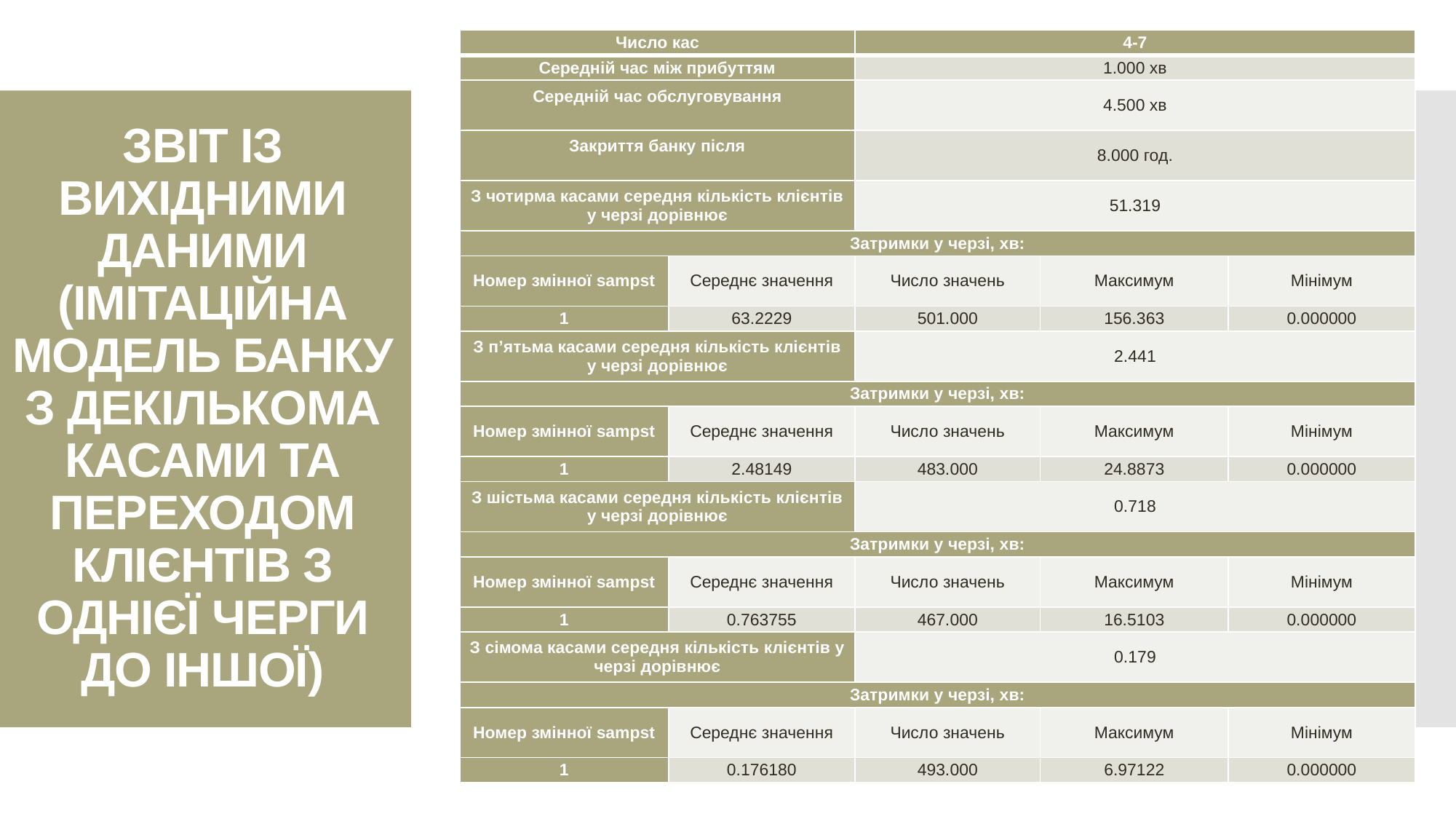

| Число кас |  | 4-7 |  |  |
| --- | --- | --- | --- | --- |
| Середній час між прибуттям |  | 1.000 хв |  |  |
| Середній час обслуговування |  | 4.500 хв |  |  |
| Закриття банку після |  | 8.000 год. |  |  |
| З чотирма касами середня кількість клієнтів у черзі дорівнює |  | 51.319 |  |  |
| Затримки у черзі, хв: |  |  |  |  |
| Номер змінної sampst | Середнє значення | Число значень | Максимум | Мінімум |
| 1 | 63.2229 | 501.000 | 156.363 | 0.000000 |
| З п’ятьма касами середня кількість клієнтів у черзі дорівнює |  | 2.441 |  |  |
| Затримки у черзі, хв: |  |  |  |  |
| Номер змінної sampst | Середнє значення | Число значень | Максимум | Мінімум |
| 1 | 2.48149 | 483.000 | 24.8873 | 0.000000 |
| З шістьма касами середня кількість клієнтів у черзі дорівнює |  | 0.718 |  |  |
| Затримки у черзі, хв: |  |  |  |  |
| Номер змінної sampst | Середнє значення | Число значень | Максимум | Мінімум |
| 1 | 0.763755 | 467.000 | 16.5103 | 0.000000 |
| З сімома касами середня кількість клієнтів у черзі дорівнює |  | 0.179 |  |  |
| Затримки у черзі, хв: |  |  |  |  |
| Номер змінної sampst | Середнє значення | Число значень | Максимум | Мінімум |
| 1 | 0.176180 | 493.000 | 6.97122 | 0.000000 |
# ЗВІТ ІЗ ВИХІДНИМИ ДАНИМИ (ІМІТАЦІЙНА МОДЕЛЬ БАНКУ З ДЕКІЛЬКОМА КАСАМИ ТА ПЕРЕХОДОМ КЛІЄНТІВ З ОДНІЄЇ ЧЕРГИ ДО ІНШОЇ)